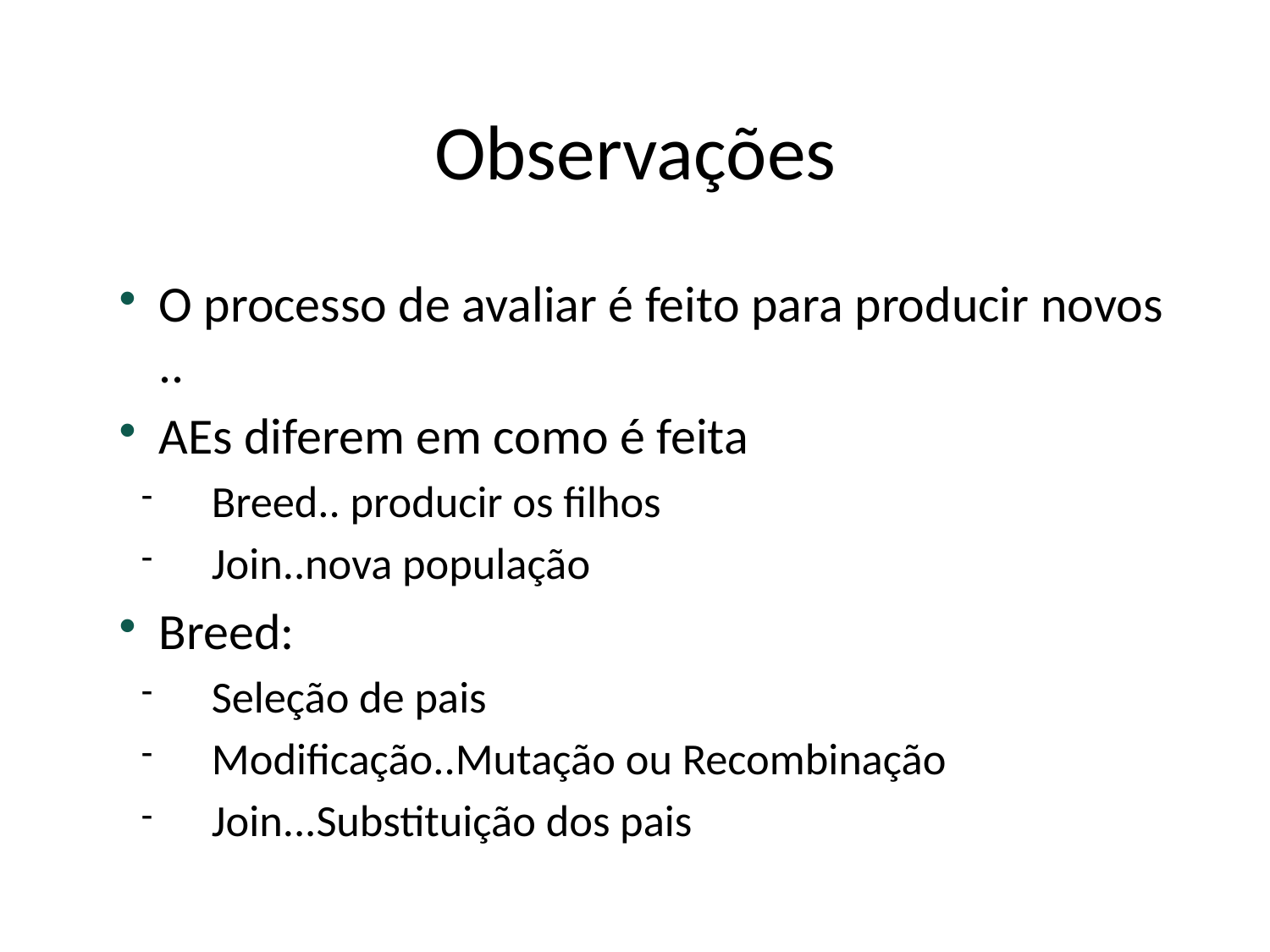

# Observações
O processo de avaliar é feito para producir novos ..
AEs diferem em como é feita
Breed.. producir os filhos
Join..nova população
Breed:
Seleção de pais
Modificação..Mutação ou Recombinação
Join...Substituição dos pais